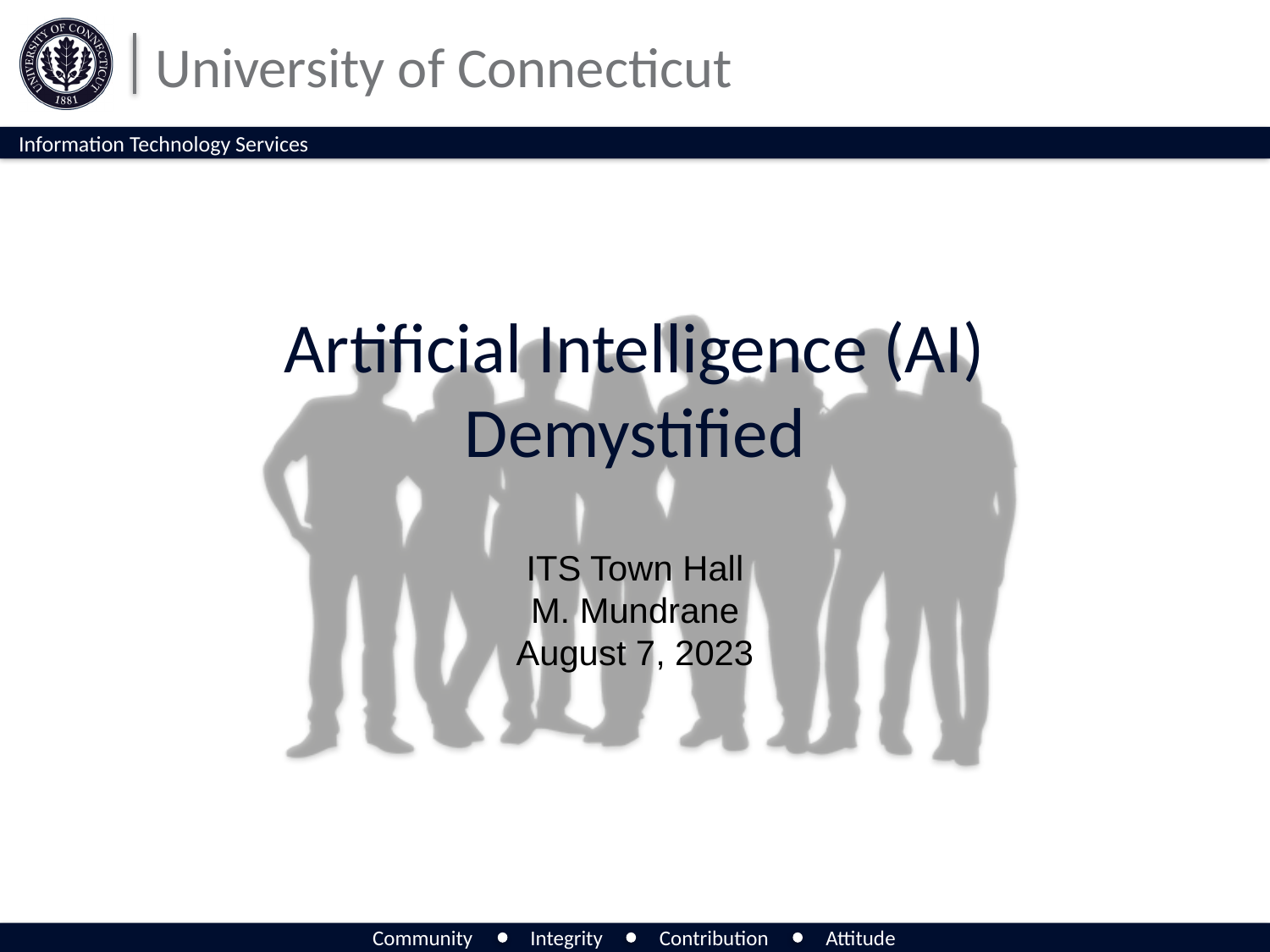

# Artificial Intelligence (AI) Demystified
ITS Town Hall
M. Mundrane
August 7, 2023